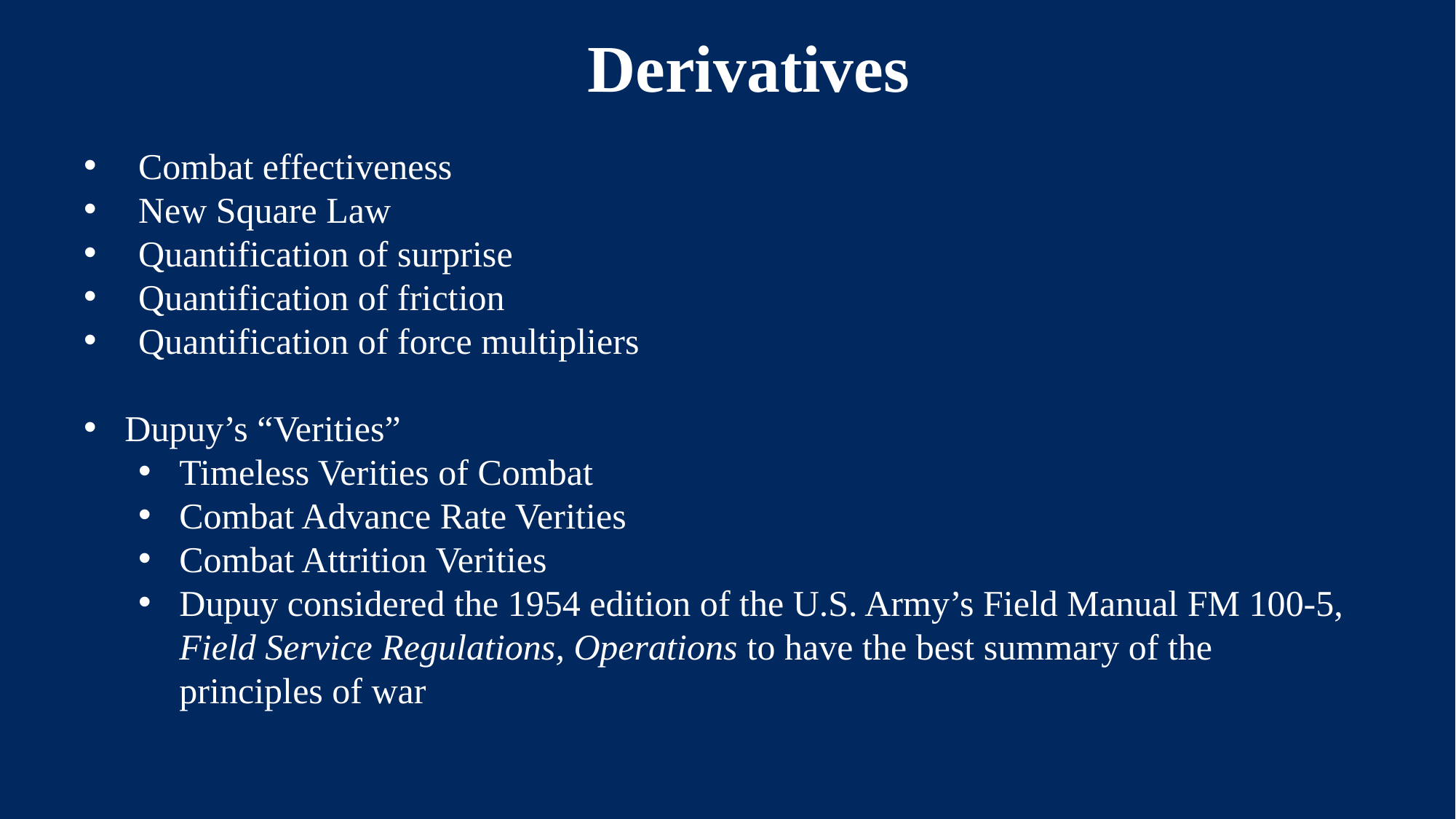

Derivatives
Combat effectiveness
New Square Law
Quantification of surprise
Quantification of friction
Quantification of force multipliers

Dupuy’s “Verities”
Timeless Verities of Combat
Combat Advance Rate Verities
Combat Attrition Verities
Dupuy considered the 1954 edition of the U.S. Army’s Field Manual FM 100-5, Field Service Regulations, Operations to have the best summary of the principles of war